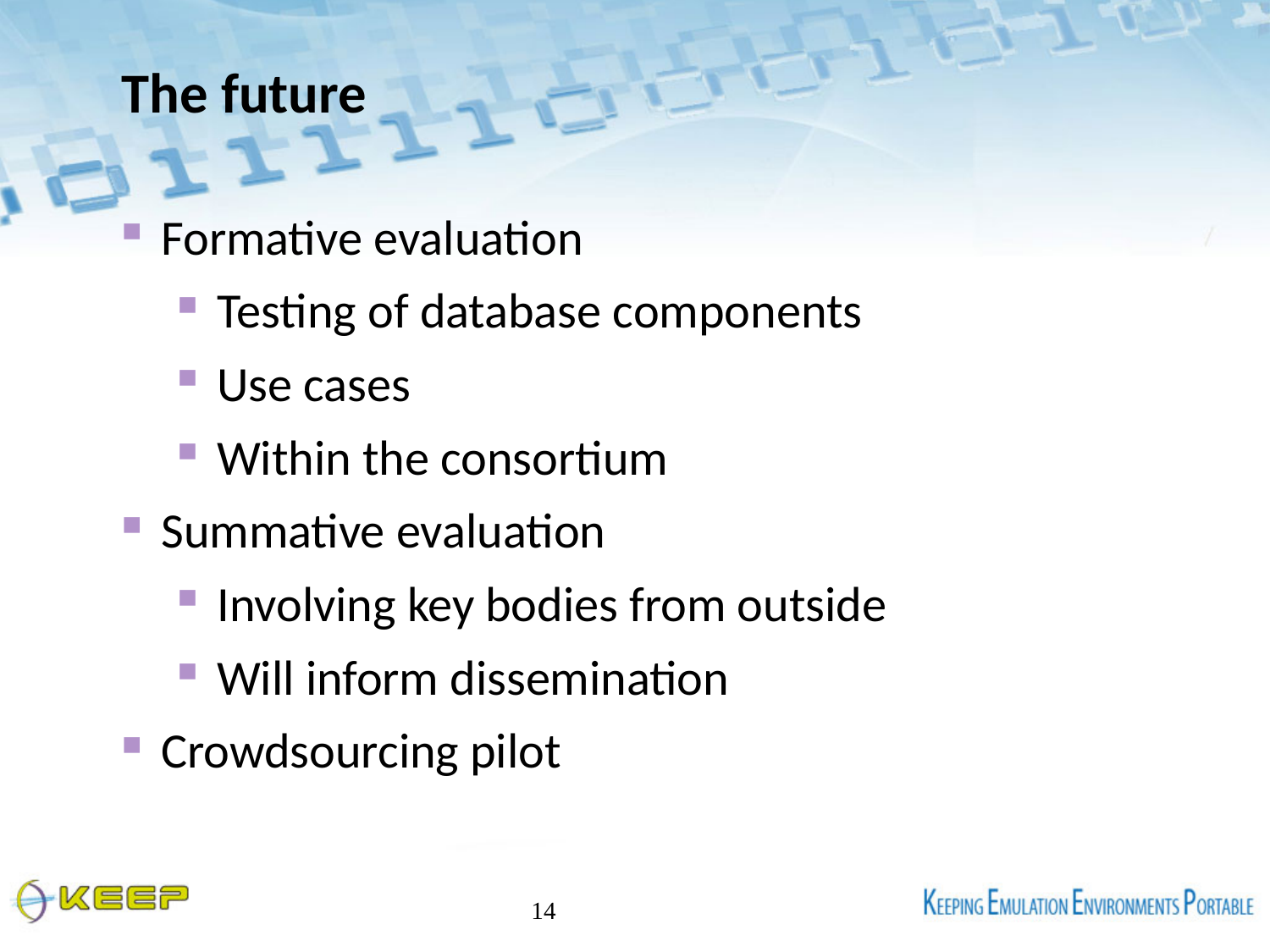

The future
Formative evaluation
Testing of database components
Use cases
Within the consortium
Summative evaluation
Involving key bodies from outside
Will inform dissemination
Crowdsourcing pilot

14